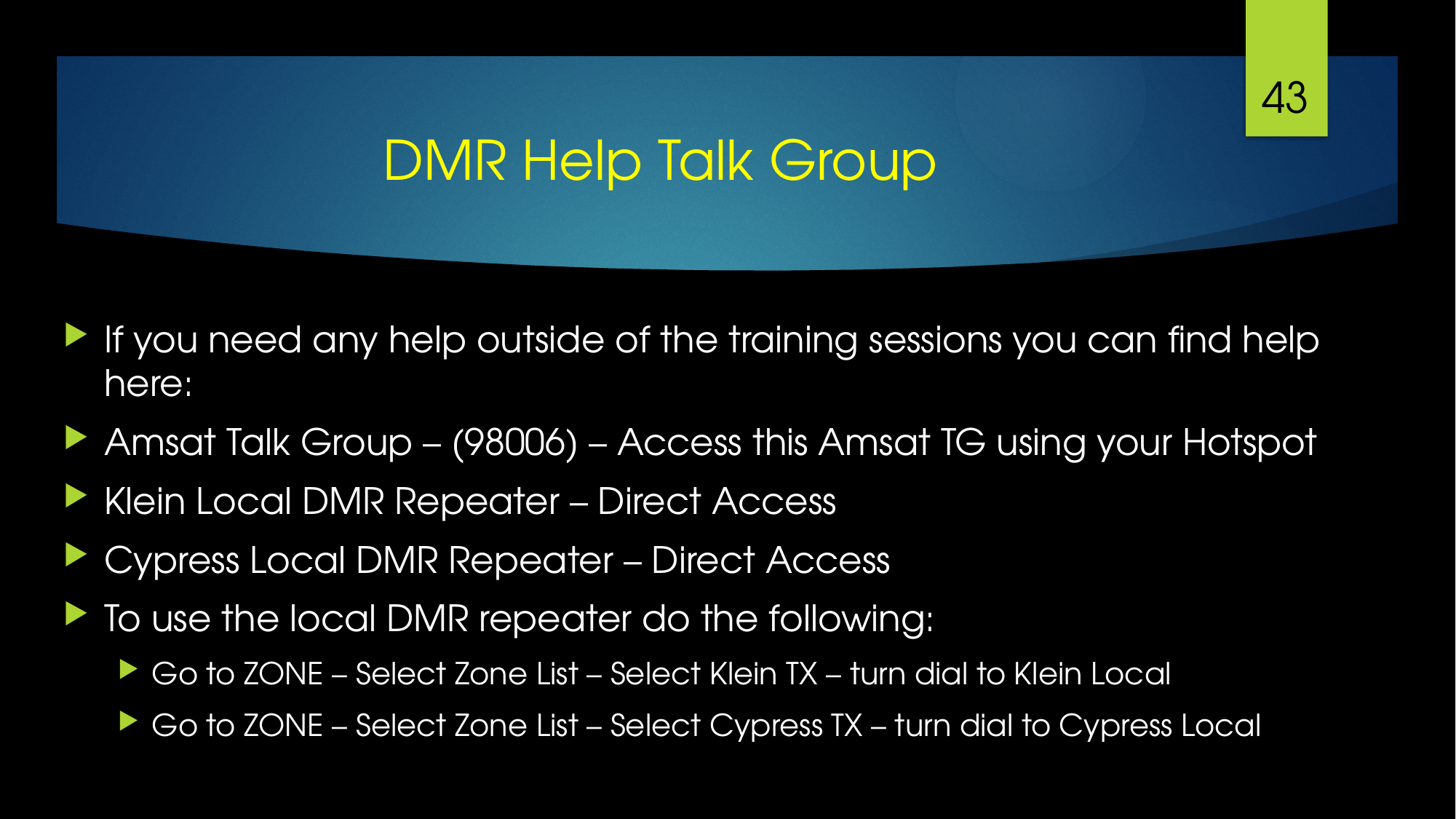

43
# DMR Help Talk Group
If you need any help outside of the training sessions you can find help here:
Amsat Talk Group – (98006) – Access this Amsat TG using your Hotspot
Klein Local DMR Repeater – Direct Access
Cypress Local DMR Repeater – Direct Access
To use the local DMR repeater do the following:
Go to ZONE – Select Zone List – Select Klein TX – turn dial to Klein Local
Go to ZONE – Select Zone List – Select Cypress TX – turn dial to Cypress Local